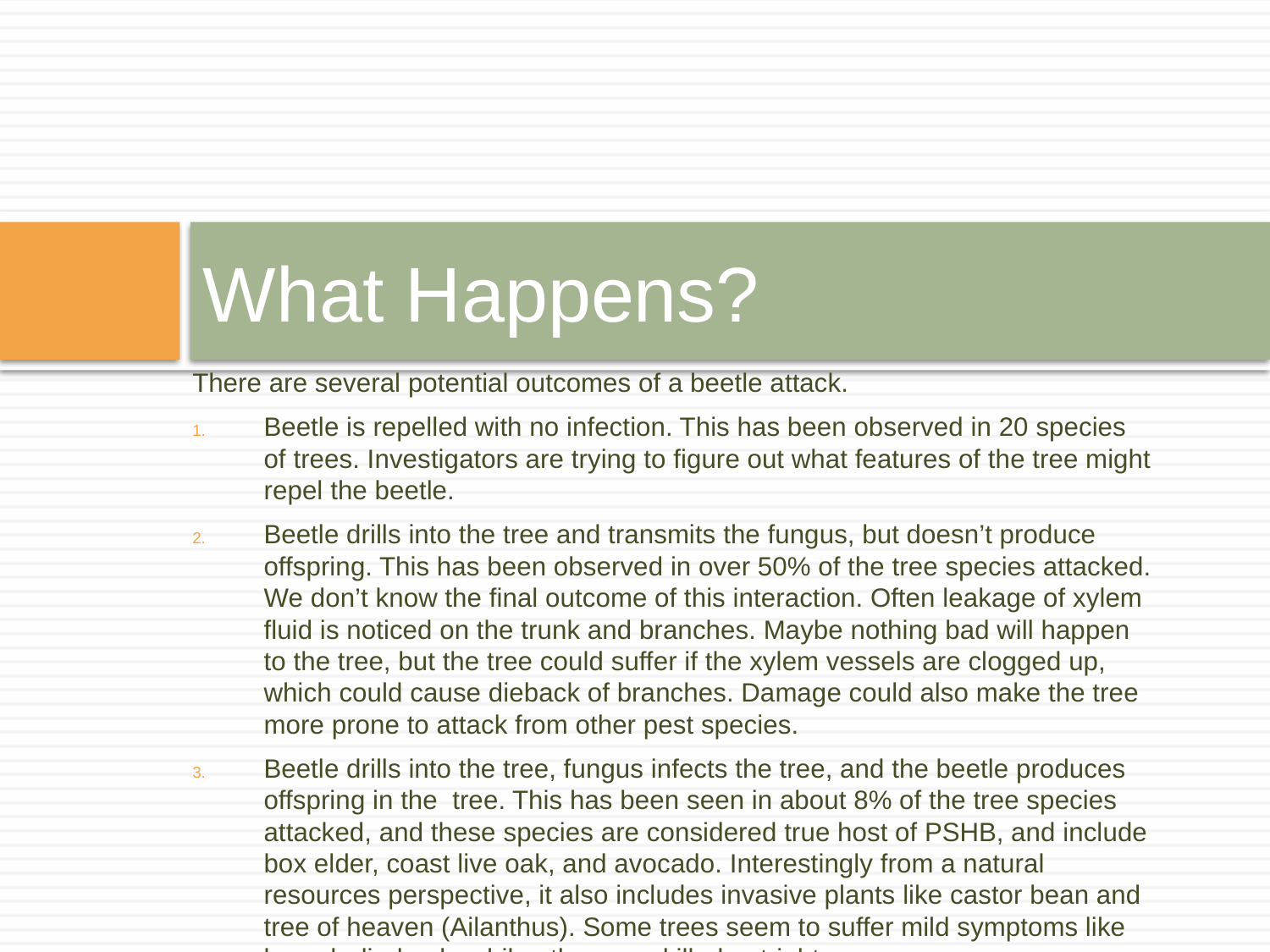

# What Happens?
There are several potential outcomes of a beetle attack.
Beetle is repelled with no infection. This has been observed in 20 species of trees. Investigators are trying to figure out what features of the tree might repel the beetle.
Beetle drills into the tree and transmits the fungus, but doesn’t produce offspring. This has been observed in over 50% of the tree species attacked. We don’t know the final outcome of this interaction. Often leakage of xylem fluid is noticed on the trunk and branches. Maybe nothing bad will happen to the tree, but the tree could suffer if the xylem vessels are clogged up, which could cause dieback of branches. Damage could also make the tree more prone to attack from other pest species.
Beetle drills into the tree, fungus infects the tree, and the beetle produces offspring in the  tree. This has been seen in about 8% of the tree species attacked, and these species are considered true host of PSHB, and include box elder, coast live oak, and avocado. Interestingly from a natural resources perspective, it also includes invasive plants like castor bean and tree of heaven (Ailanthus). Some trees seem to suffer mild symptoms like branch die-back, while others are killed outright.